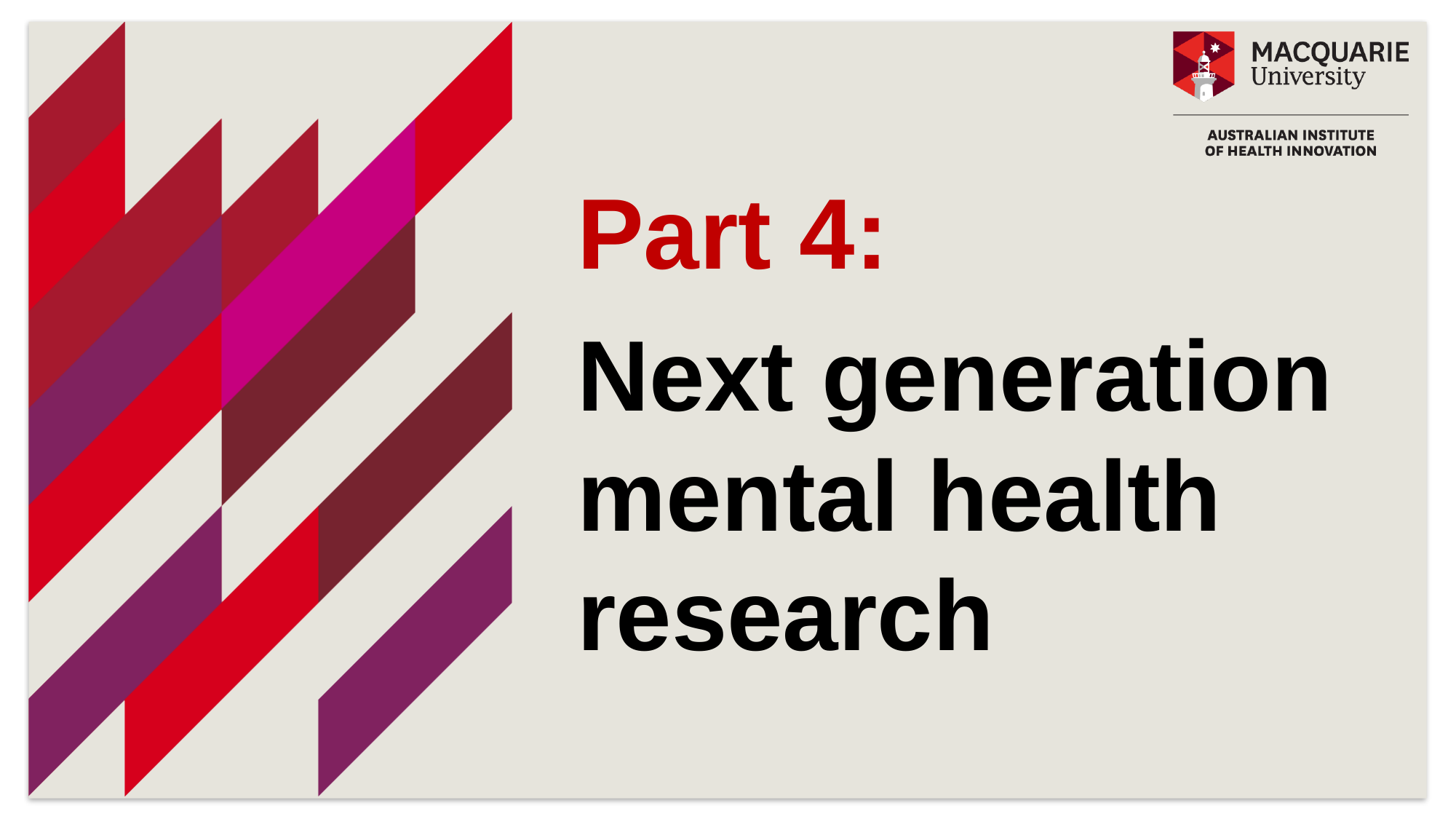

# Part 4: Next generation mental health research